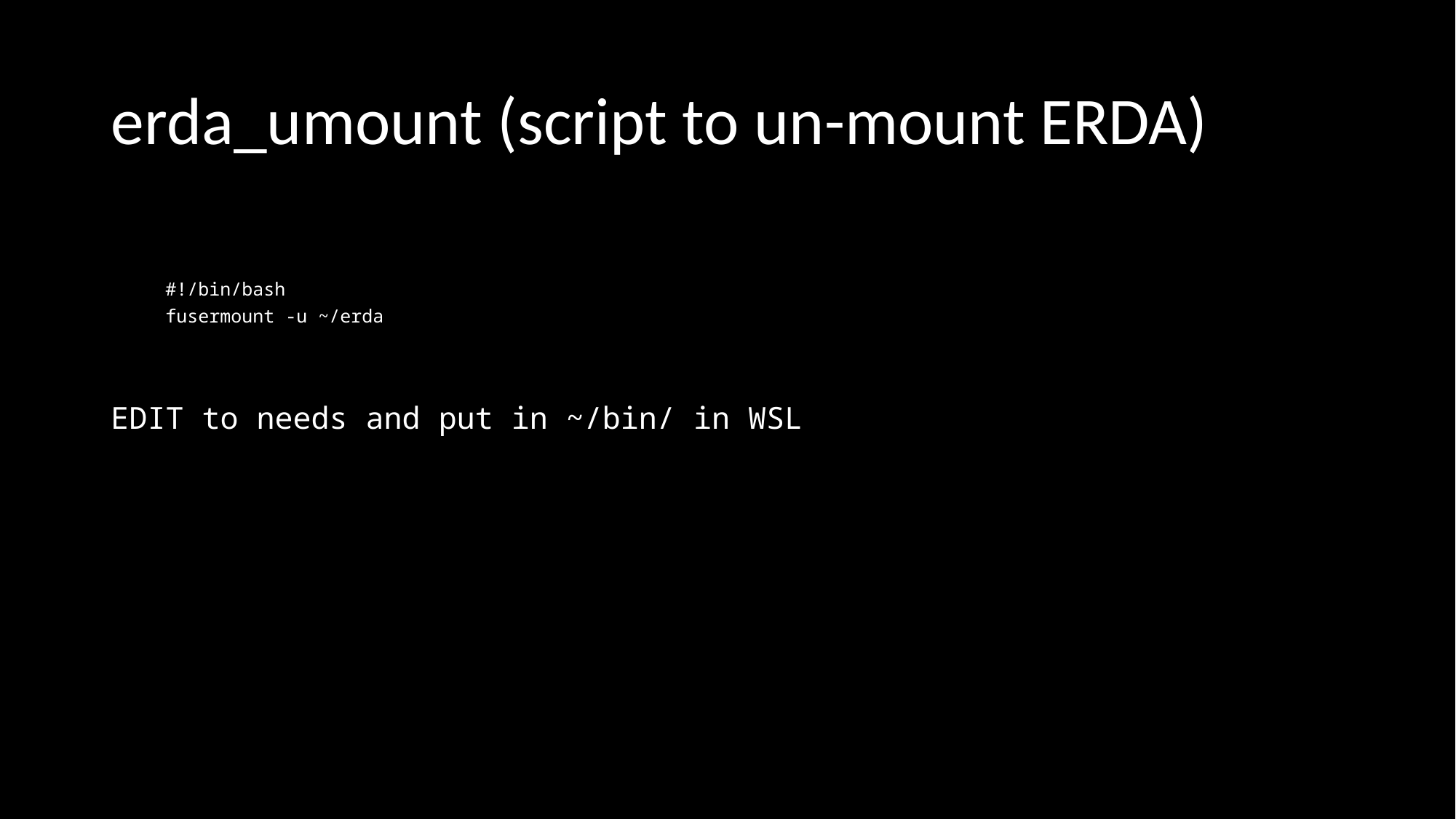

# erda_umount (script to un-mount ERDA)

#!/bin/bash
fusermount -u ~/erda

EDIT to needs and put in ~/bin/ in WSL